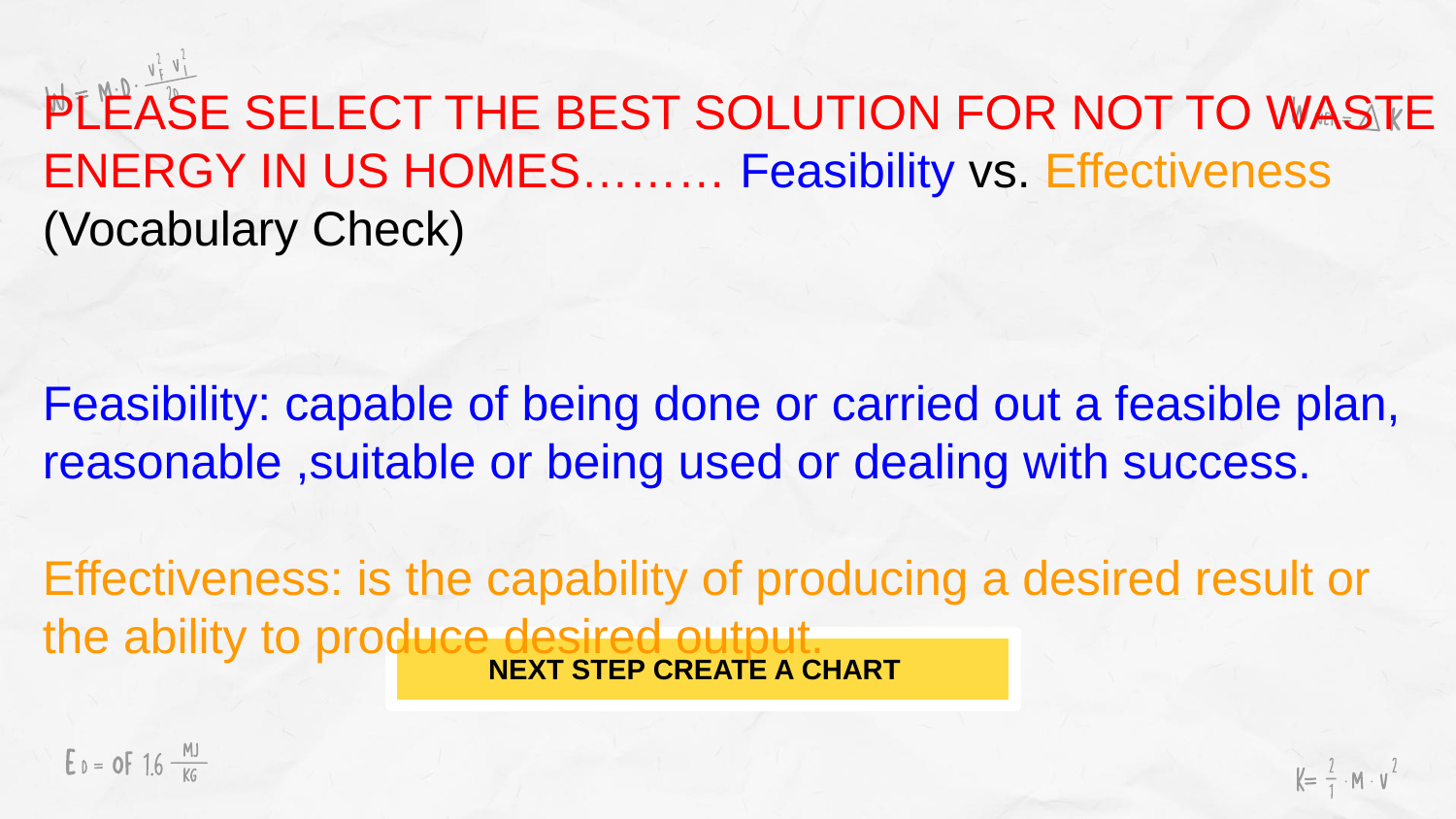

PLEASE SELECT THE BEST SOLUTION FOR NOT TO WASTE ENERGY IN US HOMES……… Feasibility vs. Effectiveness (Vocabulary Check)

Feasibility: capable of being done or carried out a feasible plan, reasonable ,suitable or being used or dealing with success.

Effectiveness: is the capability of producing a desired result or the ability to produce desired output.

                             NEXT STEP CREATE A CHART